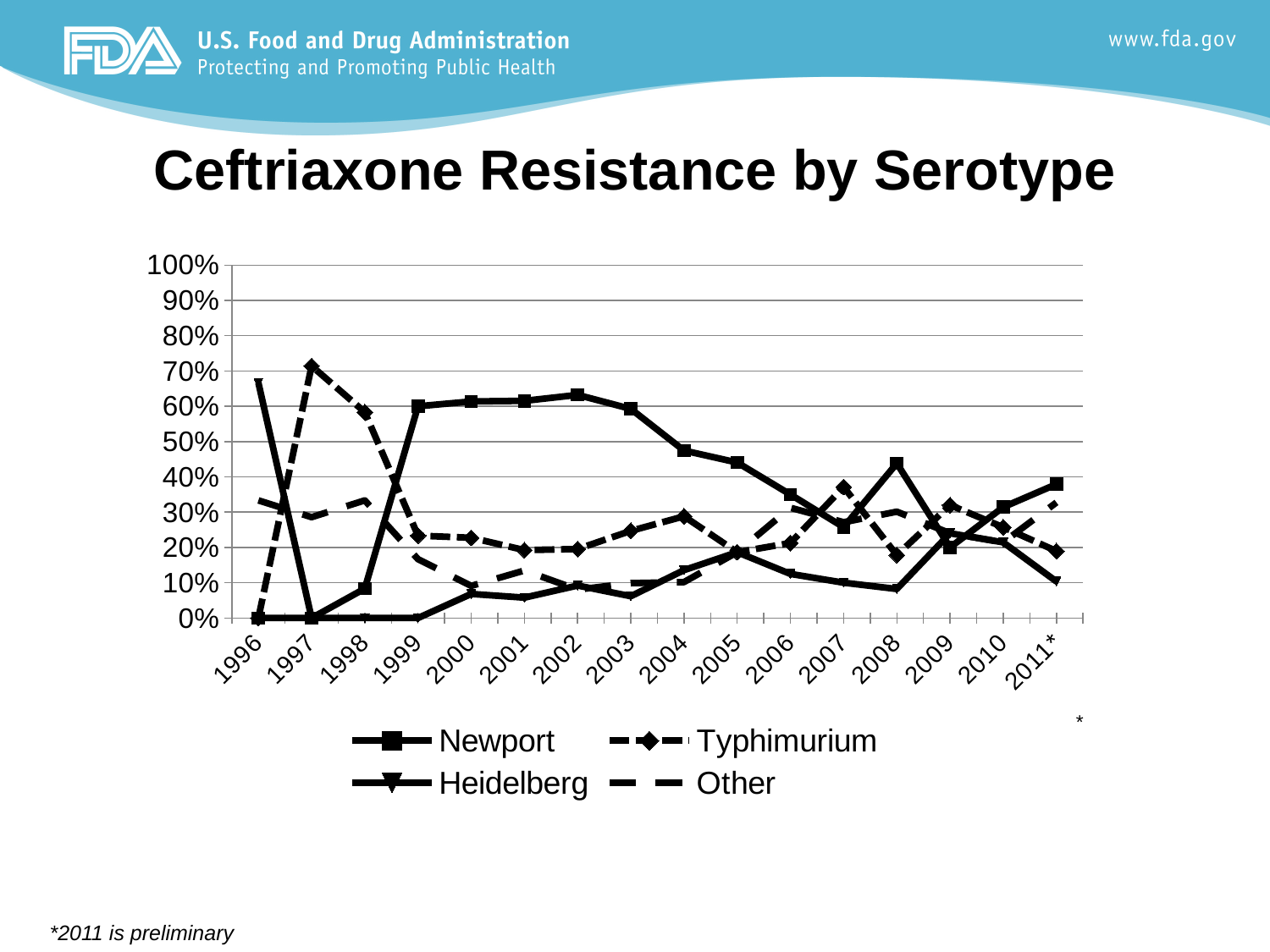

# Ceftriaxone Resistance by Serotype

### Chart

| Category | Newport | Typhimurium | Heidelberg | Other |
|---|---|---|---|---|
| 1996 | 0.0 | 0.0 | 0.6666666666666666 | 0.3333333333333333 |
| 1997 | 0.0 | 0.7142857142857143 | 0.0 | 0.2857142857142857 |
| 1998 | 0.08333333333333333 | 0.5833333333333334 | 0.0 | 0.3333333333333333 |
| 1999 | 0.6 | 0.23333333333333334 | 0.0 | 0.16666666666666666 |
| 2000 | 0.6136363636363636 | 0.22727272727272727 | 0.06818181818181818 | 0.09090909090909091 |
| 2001 | 0.6153846153846154 | 0.19230769230769232 | 0.057692307692307696 | 0.1346153846153846 |
| 2002 | 0.632183908045977 | 0.19540229885057472 | 0.09195402298850575 | 0.08045977011494253 |
| 2003 | 0.5925925925925926 | 0.24691358024691357 | 0.06172839506172839 | 0.09876543209876543 |
| 2004 | 0.4745762711864407 | 0.288135593220339 | 0.13559322033898305 | 0.1016949152542373 |
| 2005 | 0.4406779661016949 | 0.1864406779661017 | 0.1864406779661017 | 0.1864406779661017 |
| 2006 | 0.35 | 0.2125 | 0.125 | 0.3125 |
| 2007 | 0.2571428571428571 | 0.37142857142857144 | 0.1 | 0.2714285714285714 |
| 2008 | 0.4383561643835616 | 0.1780821917808219 | 0.0821917808219178 | 0.3013698630136986 |
| 2009 | 0.2 | 0.32 | 0.24 | 0.24 |
| 2010 | 0.3142857142857143 | 0.2571428571428571 | 0.21428571428571427 | 0.21428571428571427 |
| 2011* | 0.3793 | 0.1897 | 0.1034 | 0.3276 |
*
*2011 is preliminary